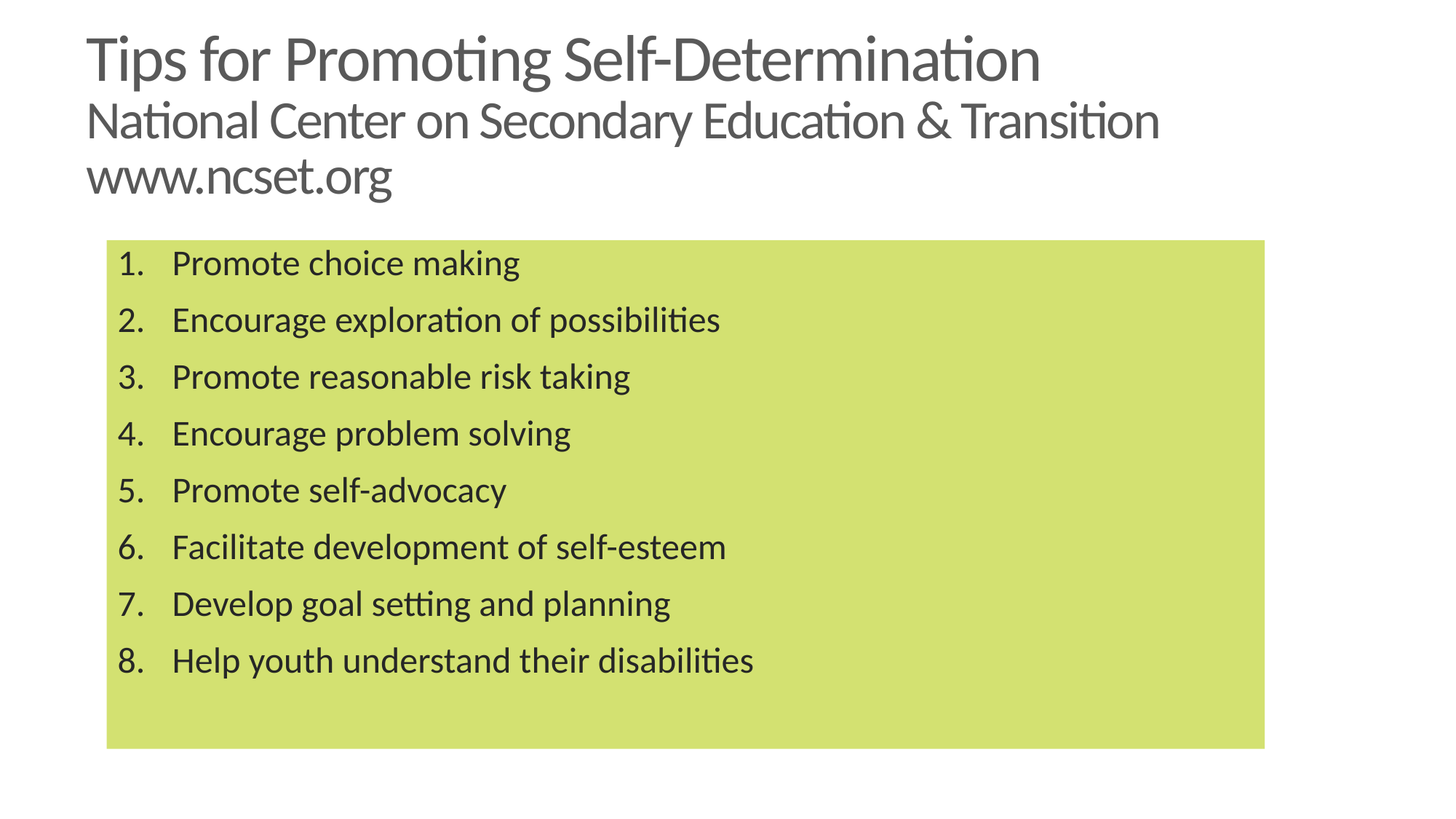

# Tips for Promoting Self-Determination National Center on Secondary Education & Transition www.ncset.org
Promote choice making
Encourage exploration of possibilities
Promote reasonable risk taking
Encourage problem solving
Promote self-advocacy
Facilitate development of self-esteem
Develop goal setting and planning
Help youth understand their disabilities